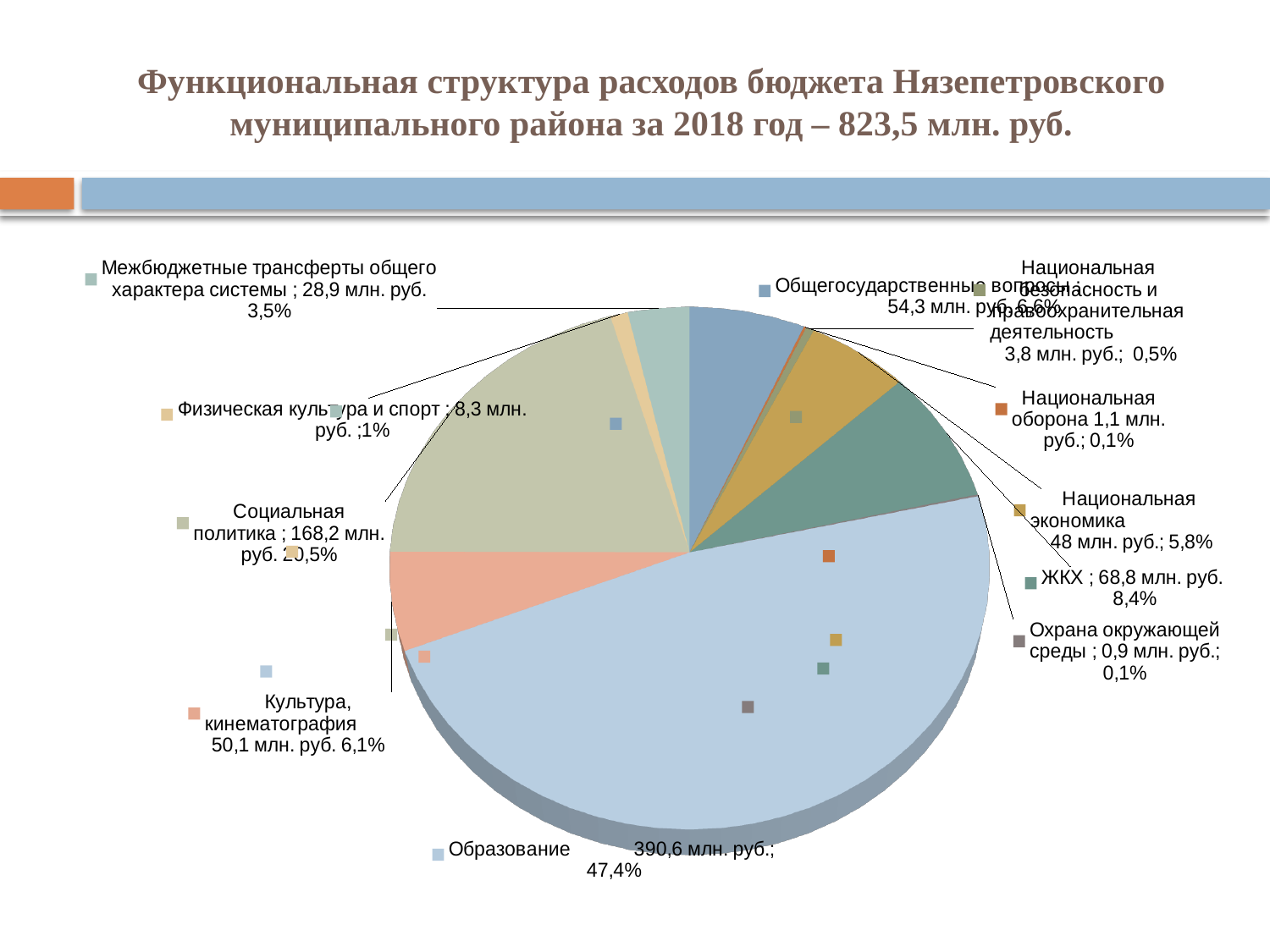

# Функциональная структура расходов бюджета Нязепетровского муниципального района за 2018 год – 823,5 млн. руб.

[unsupported chart]